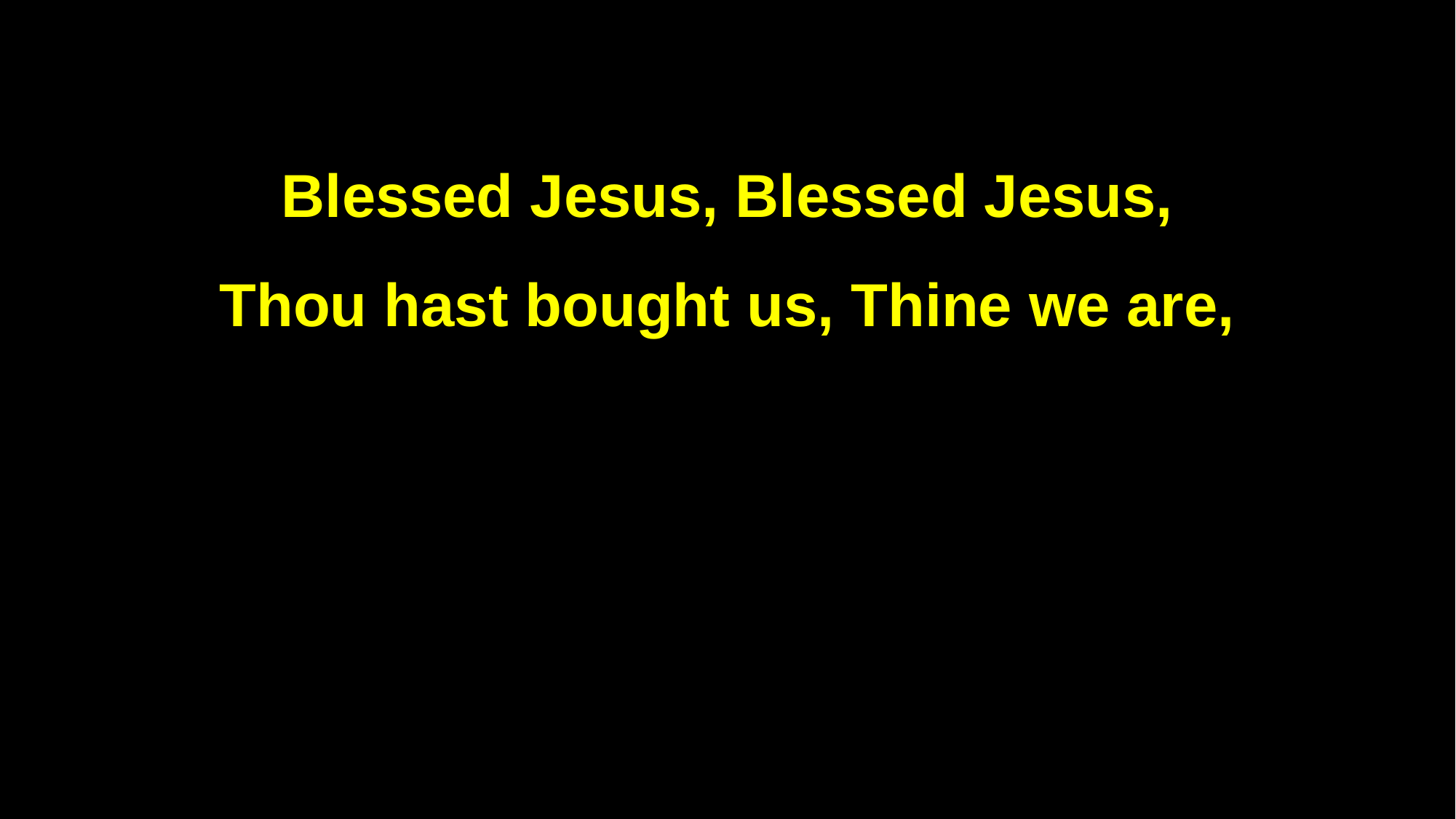

Blessed Jesus, Blessed Jesus,
Thou hast bought us, Thine we are,